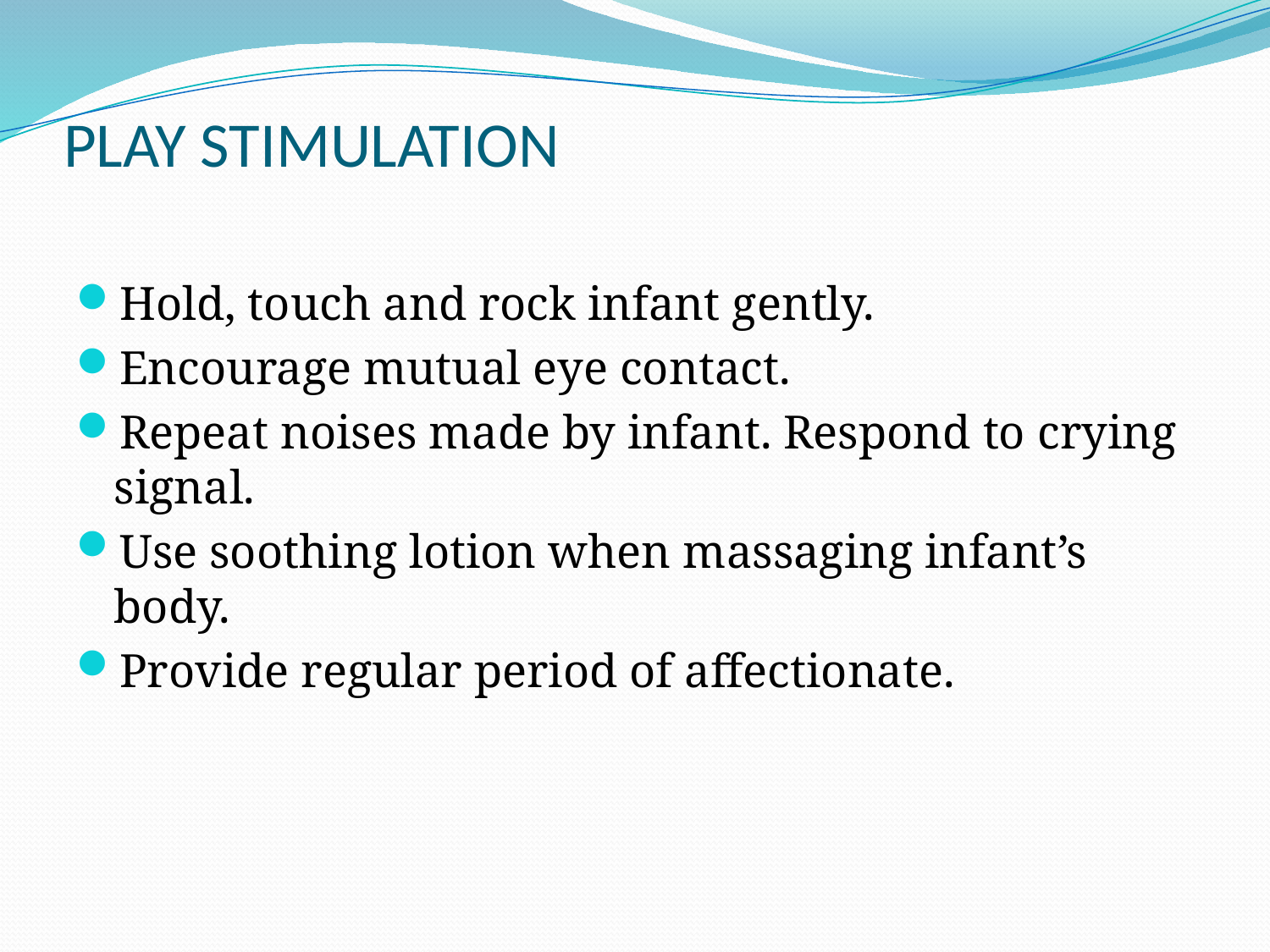

# PLAY STIMULATION
Hold, touch and rock infant gently.
Encourage mutual eye contact.
Repeat noises made by infant. Respond to crying signal.
Use soothing lotion when massaging infant’s body.
Provide regular period of affectionate.